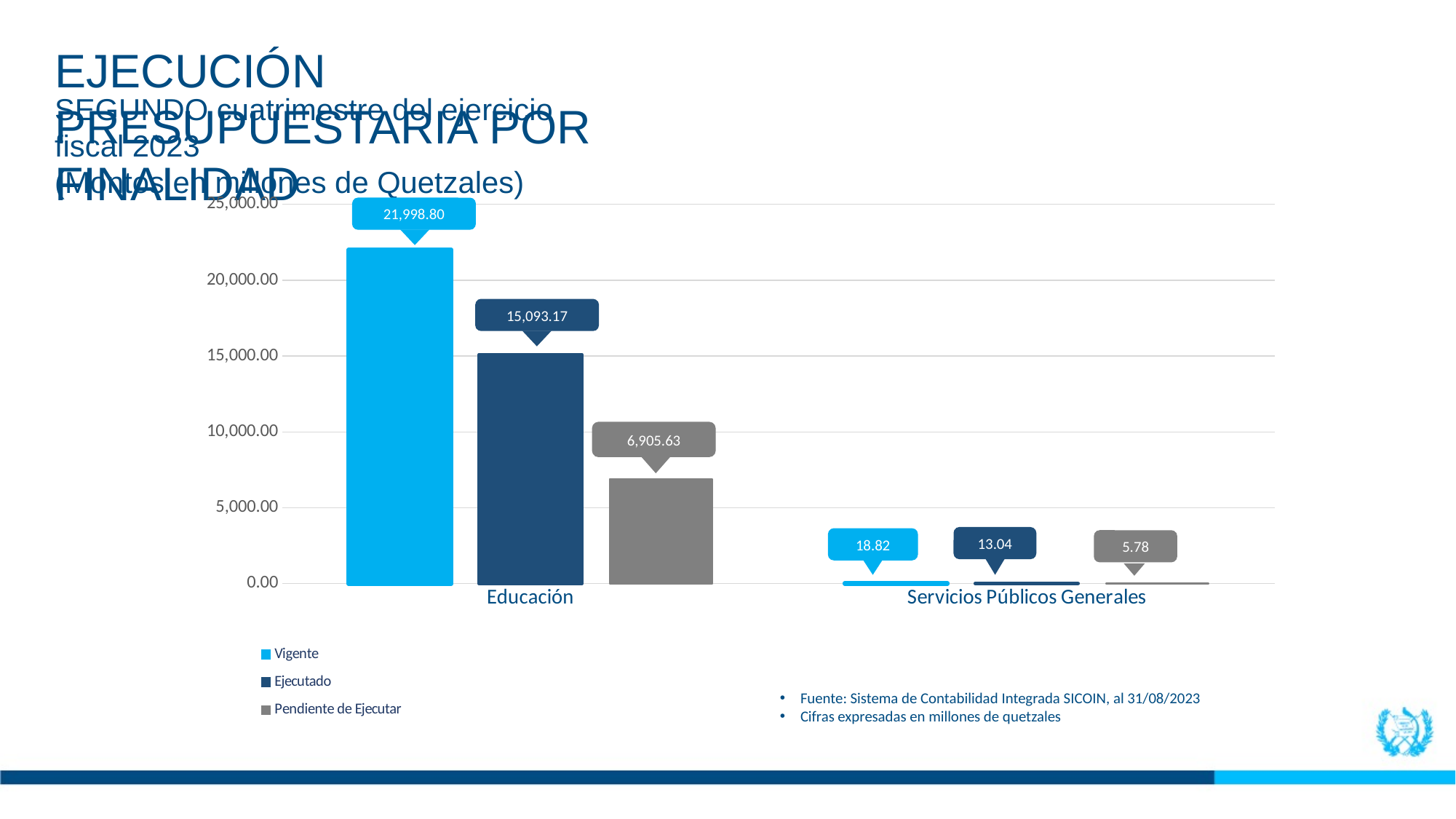

EJECUCIÓN PRESUPUESTARIA POR FINALIDAD
SEGUNDO cuatrimestre del ejercicio fiscal 2023
(Montos en millones de Quetzales)

### Chart

| Category | Vigente | Ejecutado | Pendiente de Ejecutar |
|---|---|---|---|
| Educación | 21998.8 | 15093.17 | 6905.629999999999 |
| Servicios Públicos Generales | 18.82 | 13.04 | 5.780000000000001 |
21,998.80

15,093.17

6,905.63

13.04

18.82

5.78

Fuente: Sistema de Contabilidad Integrada SICOIN, al 31/08/2023
Cifras expresadas en millones de quetzales